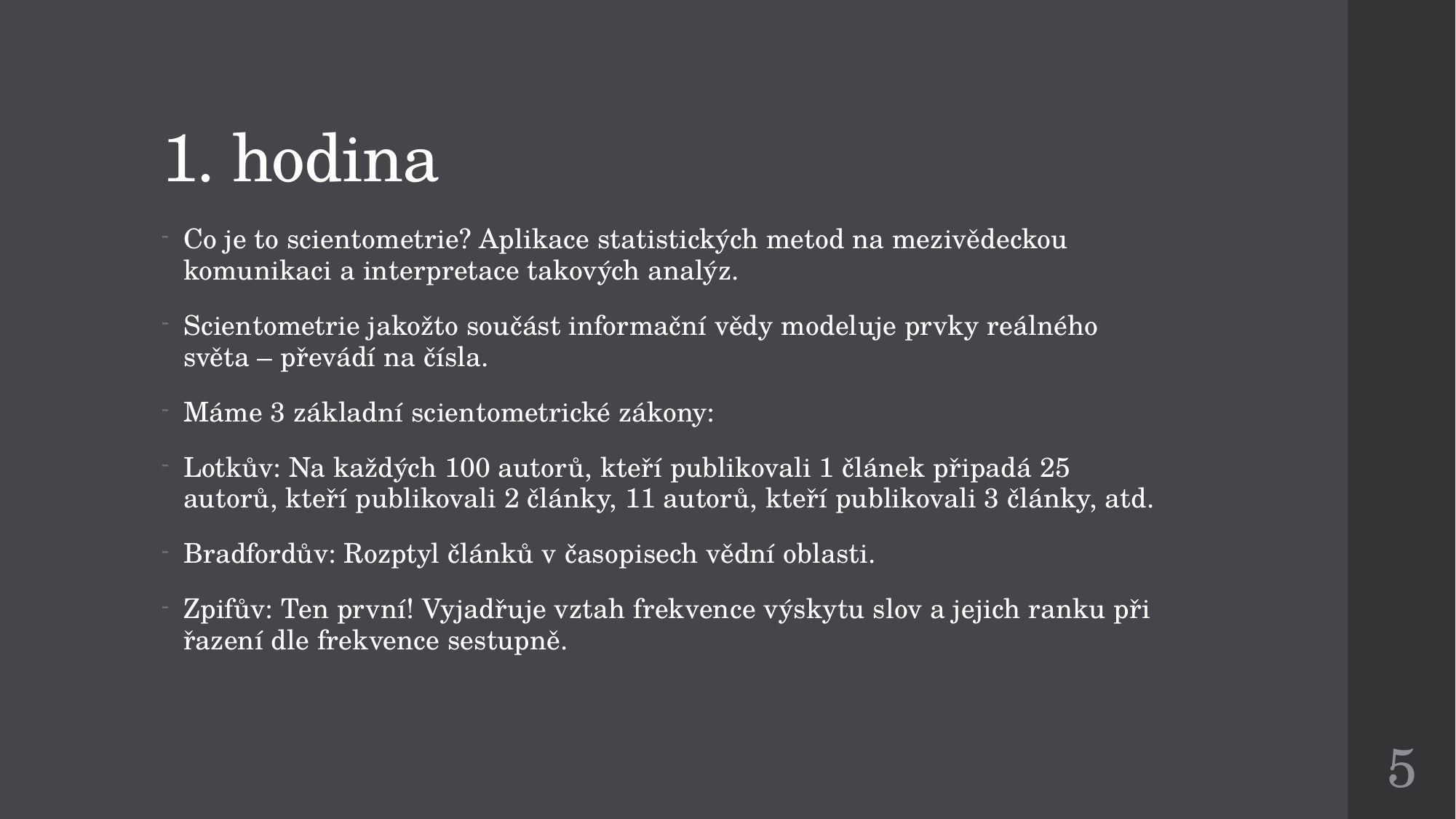

# 1. hodina
Co je to scientometrie? Aplikace statistických metod na mezivědeckou komunikaci a interpretace takových analýz.
Scientometrie jakožto součást informační vědy modeluje prvky reálného světa – převádí na čísla.
Máme 3 základní scientometrické zákony:
Lotkův: Na každých 100 autorů, kteří publikovali 1 článek připadá 25 autorů, kteří publikovali 2 články, 11 autorů, kteří publikovali 3 články, atd.
Bradfordův: Rozptyl článků v časopisech vědní oblasti.
Zpifův: Ten první! Vyjadřuje vztah frekvence výskytu slov a jejich ranku při řazení dle frekvence sestupně.

5